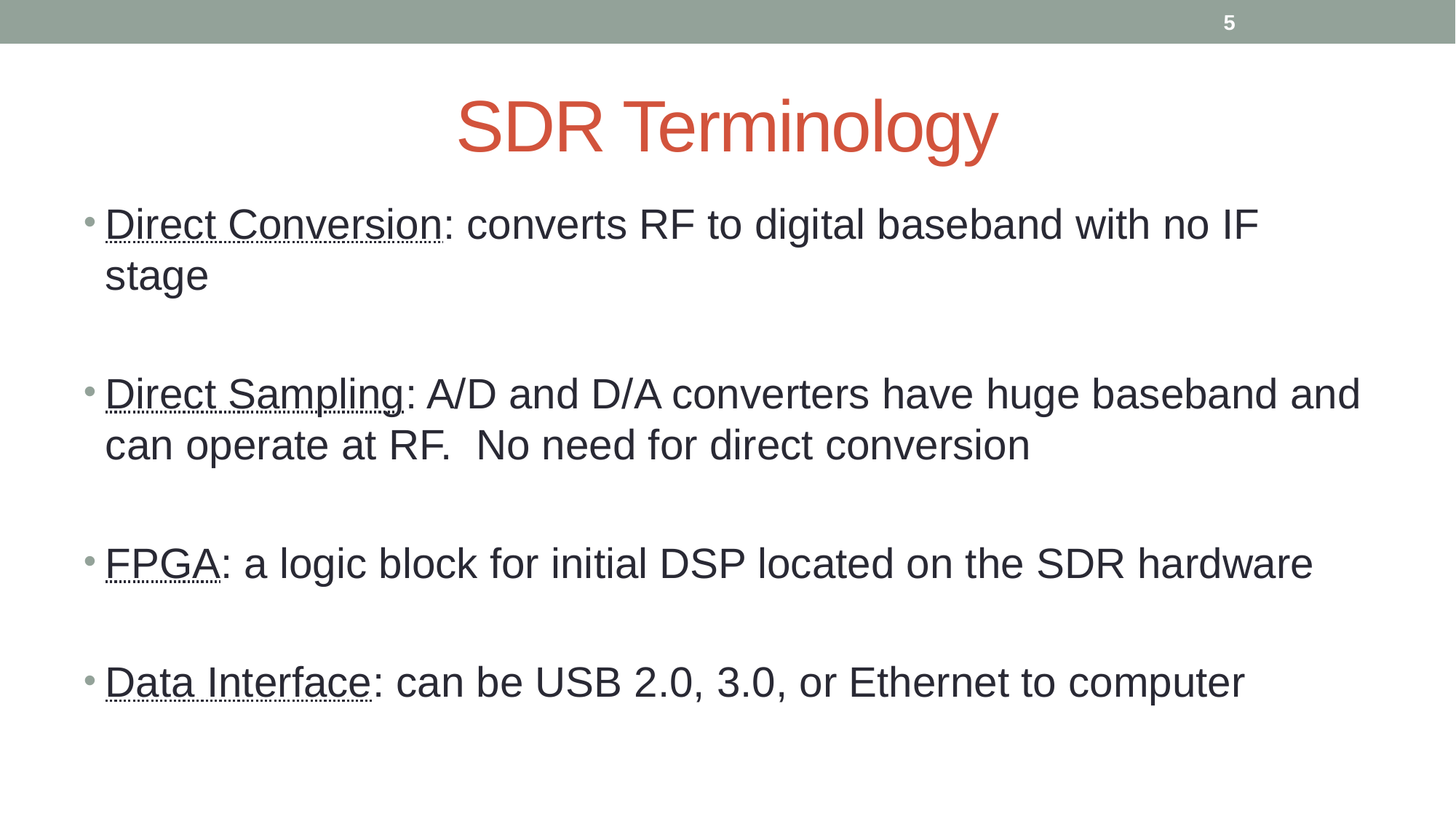

5
# SDR Terminology
Direct Conversion: converts RF to digital baseband with no IF stage

Direct Sampling: A/D and D/A converters have huge baseband and can operate at RF.  No need for direct conversion

FPGA: a logic block for initial DSP located on the SDR hardware

Data Interface: can be USB 2.0, 3.0, or Ethernet to computer